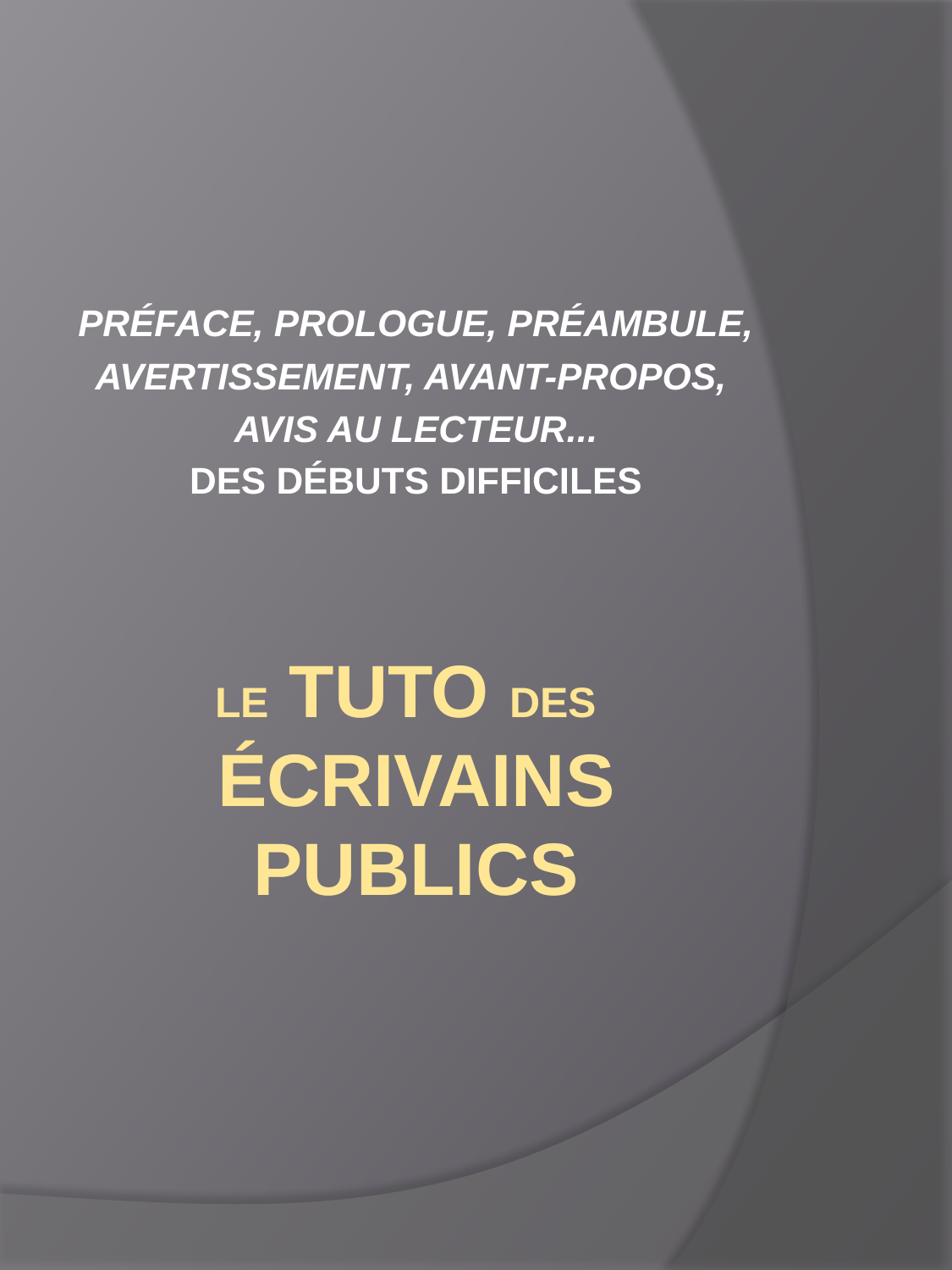

PRÉFACE, PROLOGUE, PRÉAMBULE, AVERTISSEMENT, AVANT-PROPOS,
AVIS AU LECTEUR...
DES DÉBUTS DIFFICILES
# LE TUTO DES ÉCRIVAINS PUBLICS